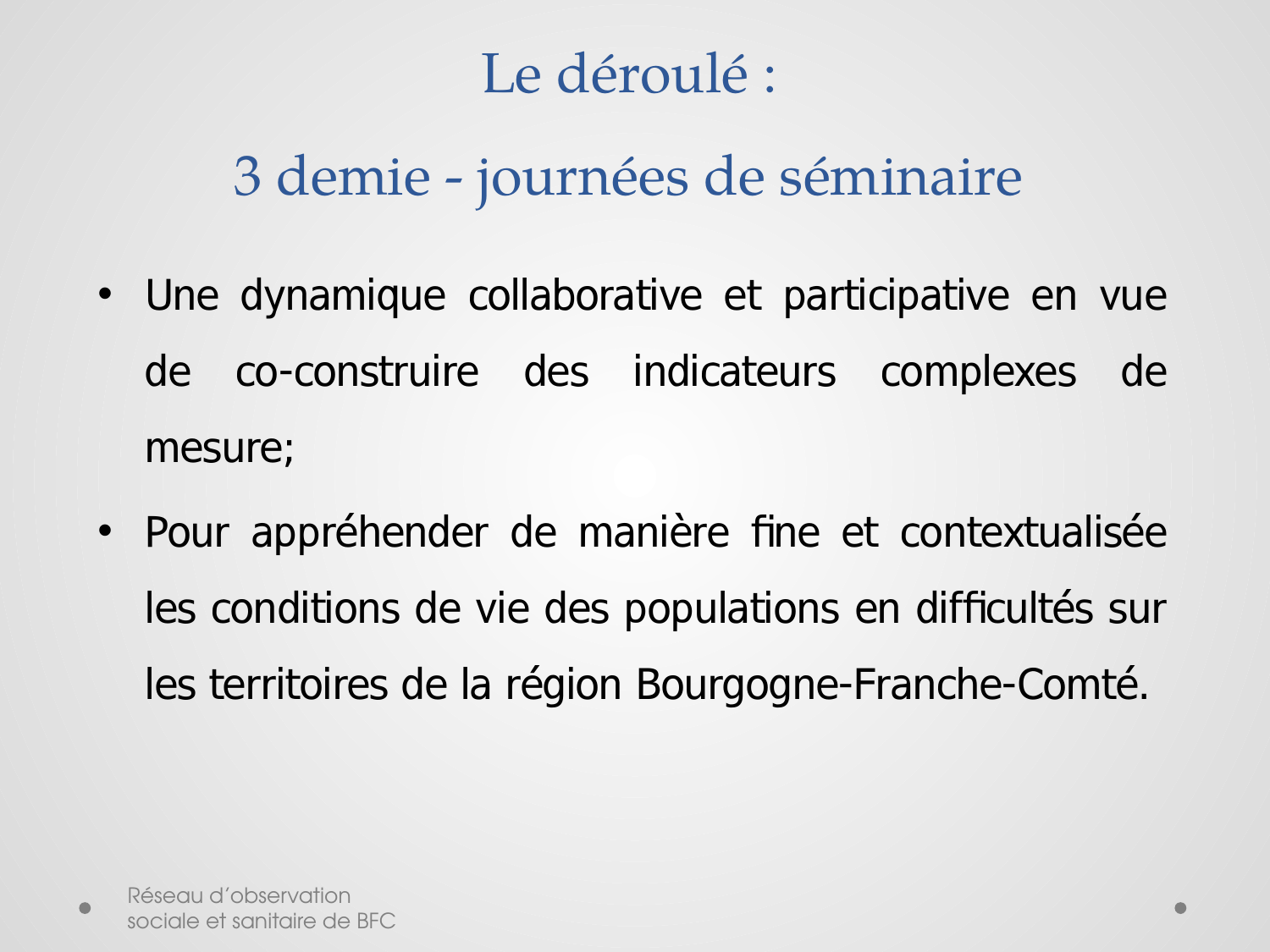

# Le déroulé : 3 demie - journées de séminaire
Une dynamique collaborative et participative en vue de co-construire des indicateurs complexes de mesure;
Pour appréhender de manière fine et contextualisée les conditions de vie des populations en difficultés sur les territoires de la région Bourgogne-Franche-Comté.